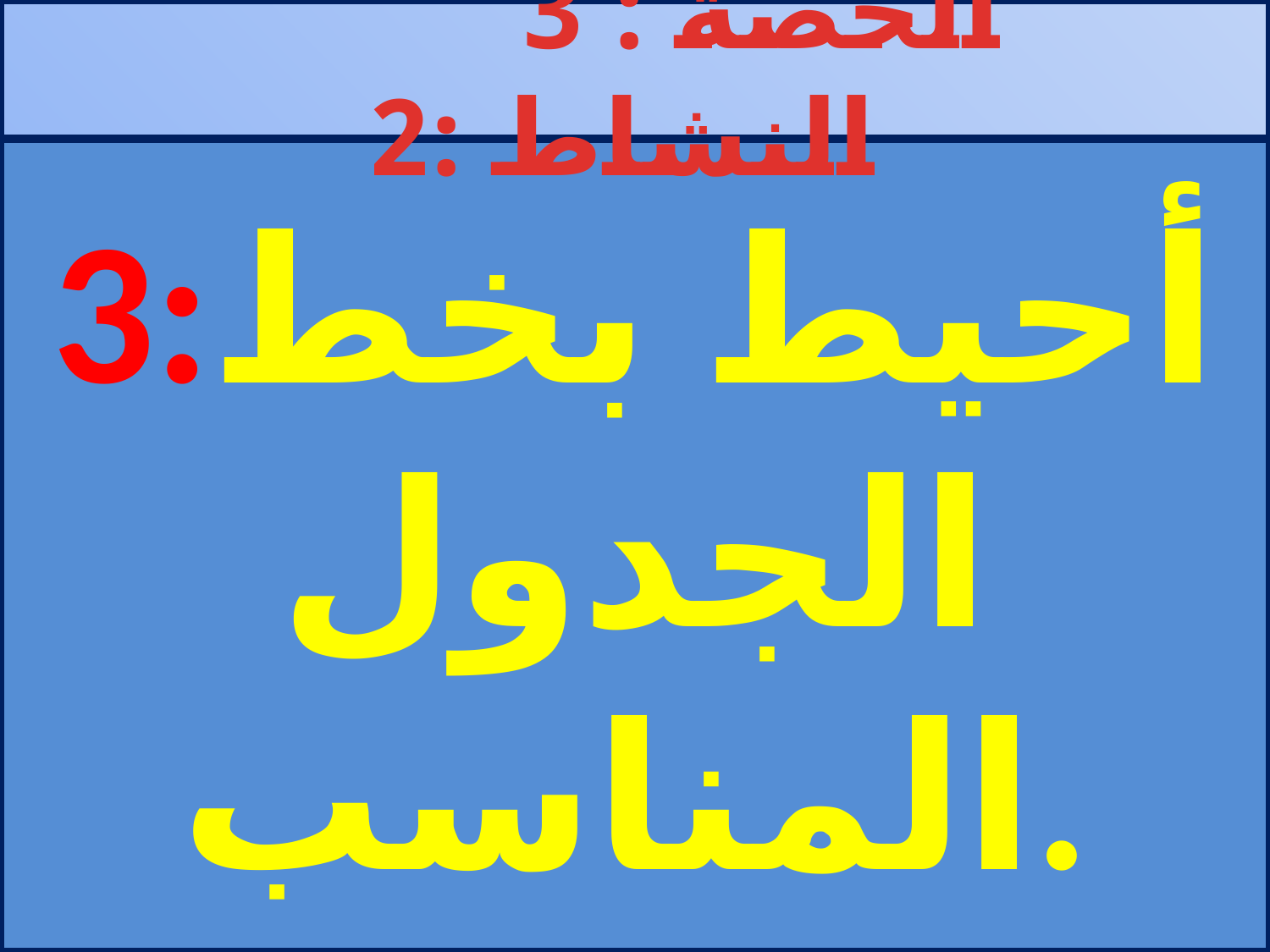

الحصة : 3          النشاط :2
# 3:أحيط بخط الجدول المناسب.